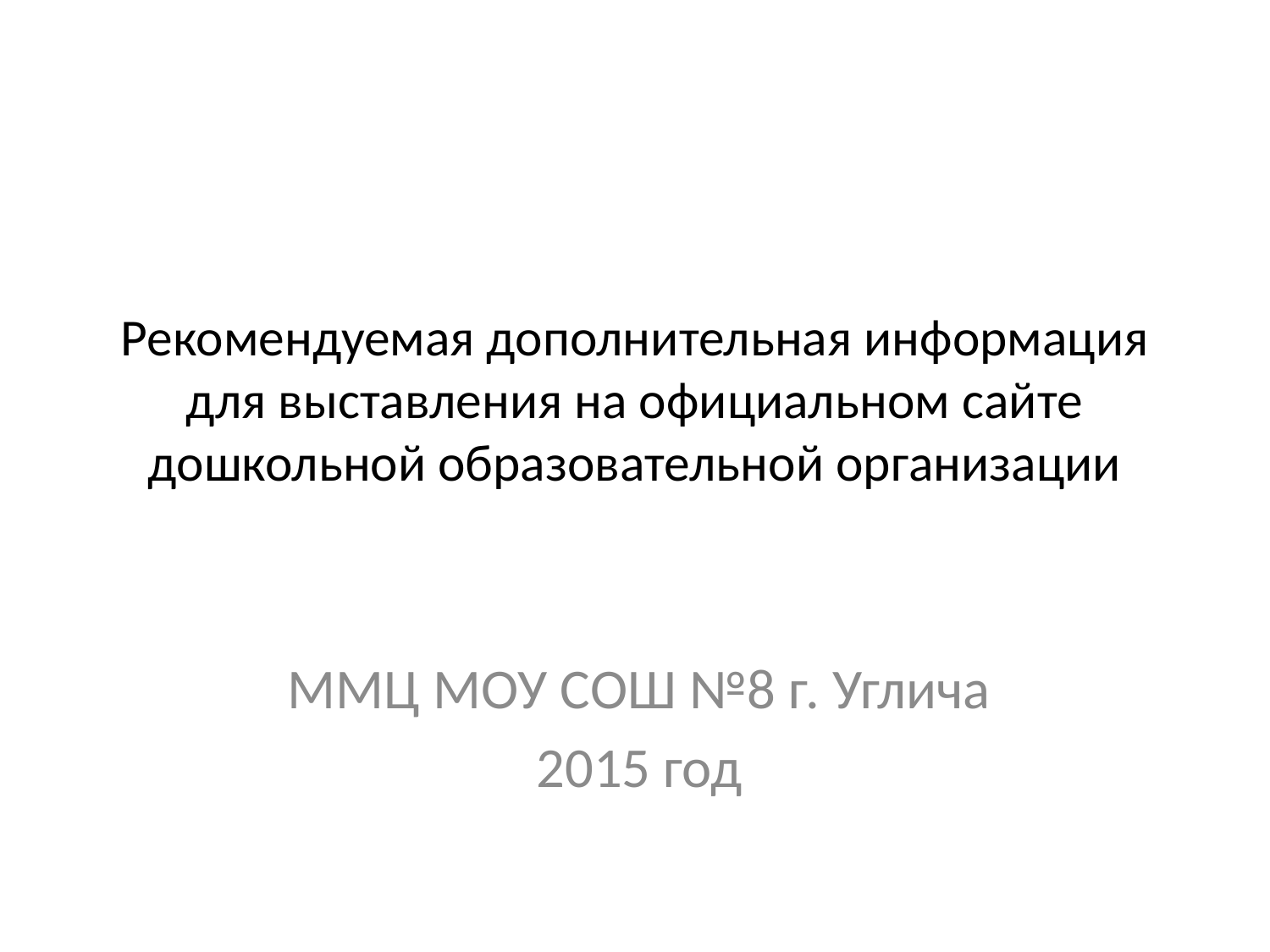

# Рекомендуемая дополнительная информация для выставления на официальном сайте дошкольной образовательной организации
ММЦ МОУ СОШ №8 г. Углича
2015 год